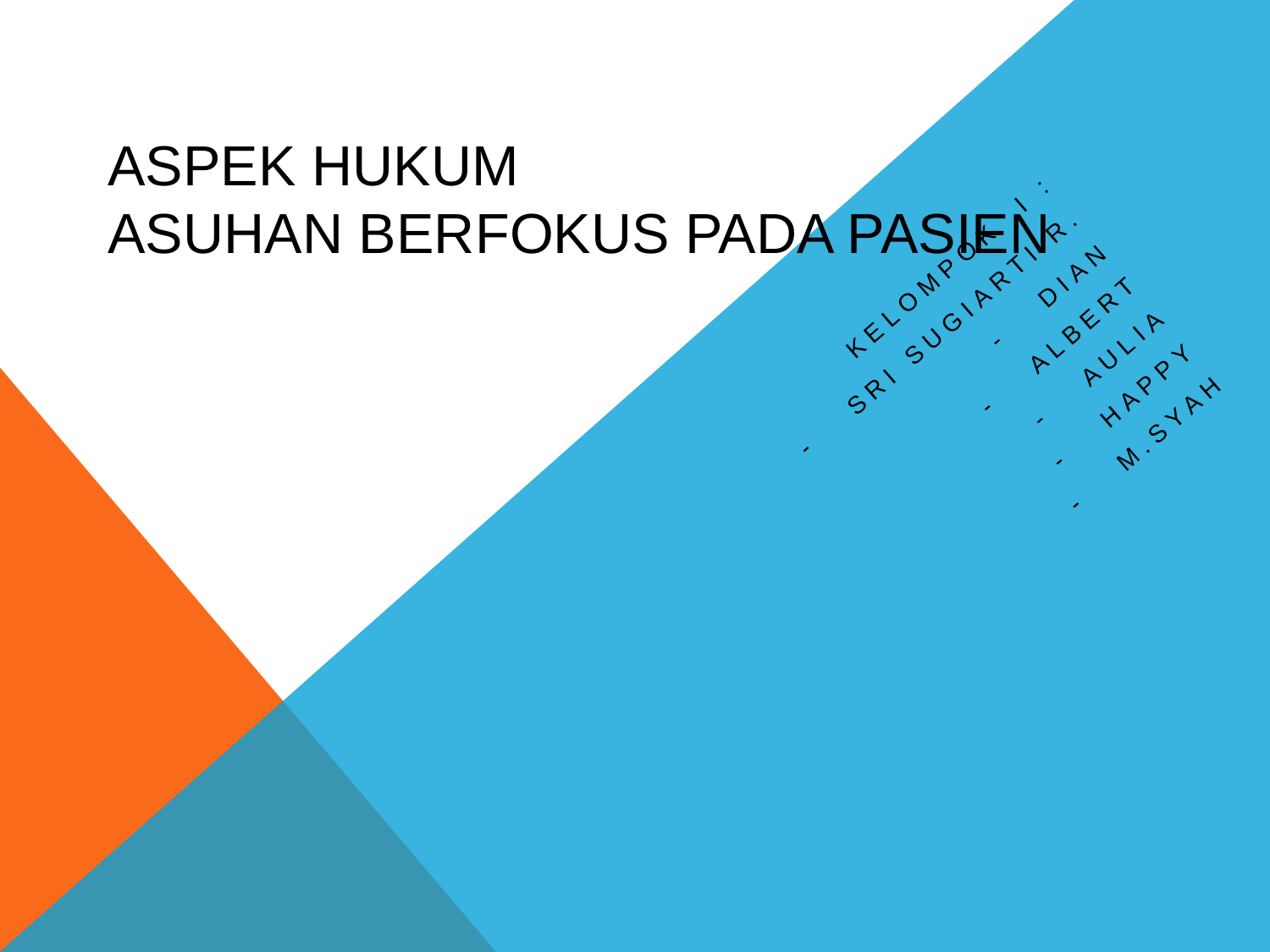

# ASPEK HUKUM ASUHAN BERFOKUS PADA PASIEN
Kelompok  I :
Sri Sugiarti R.
Dian
Albert
Aulia
Happy
M.SYAH